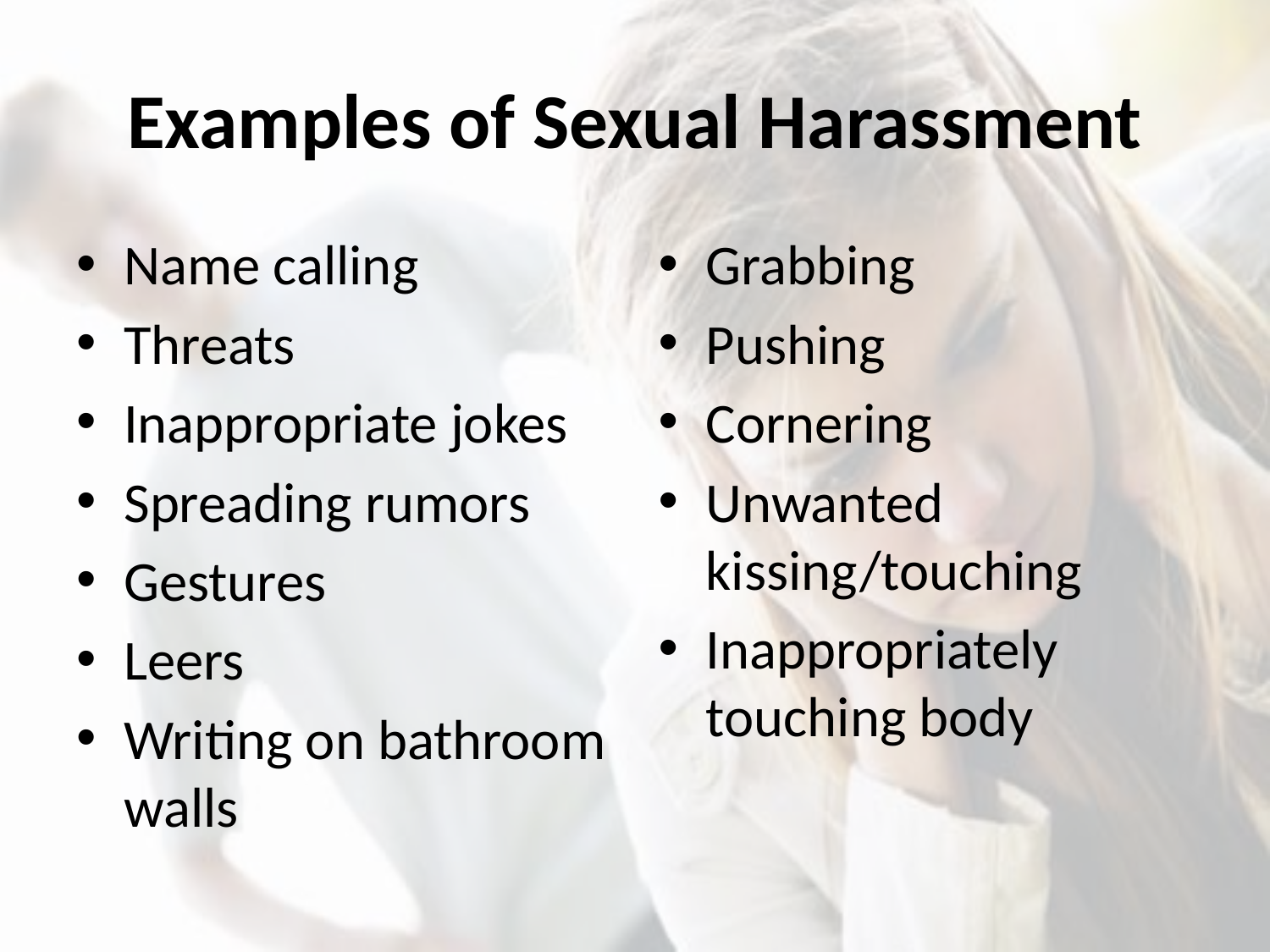

# Examples of Sexual Harassment
Name calling
Threats
Inappropriate jokes
Spreading rumors
Gestures
Leers
Writing on bathroom walls

Grabbing
Pushing
Cornering
Unwanted kissing/touching
Inappropriately touching body